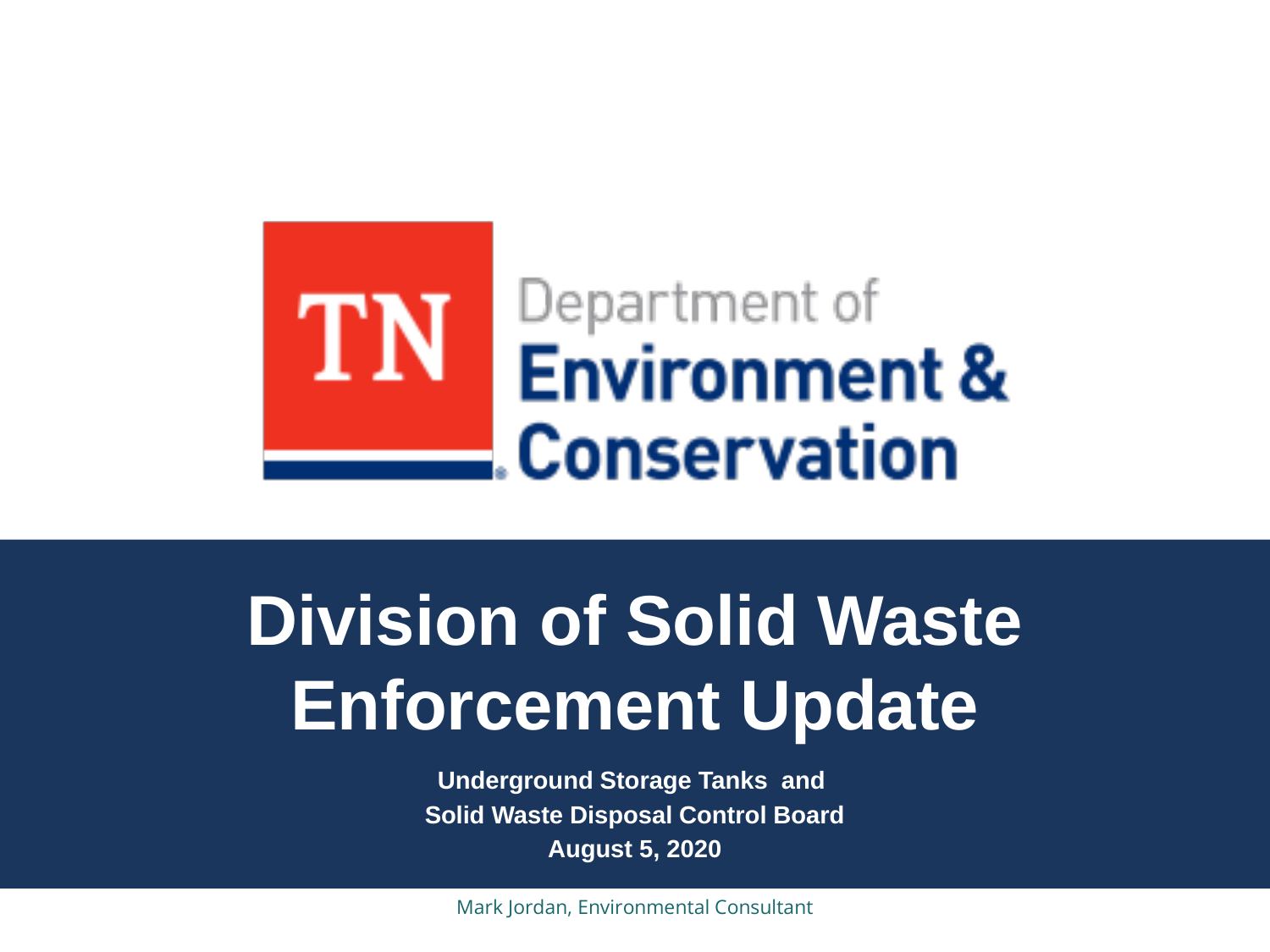

# Division of Solid Waste Enforcement Update
Underground Storage Tanks  and
Solid Waste Disposal Control Board
August 5, 2020

Mark Jordan, Environmental Consultant